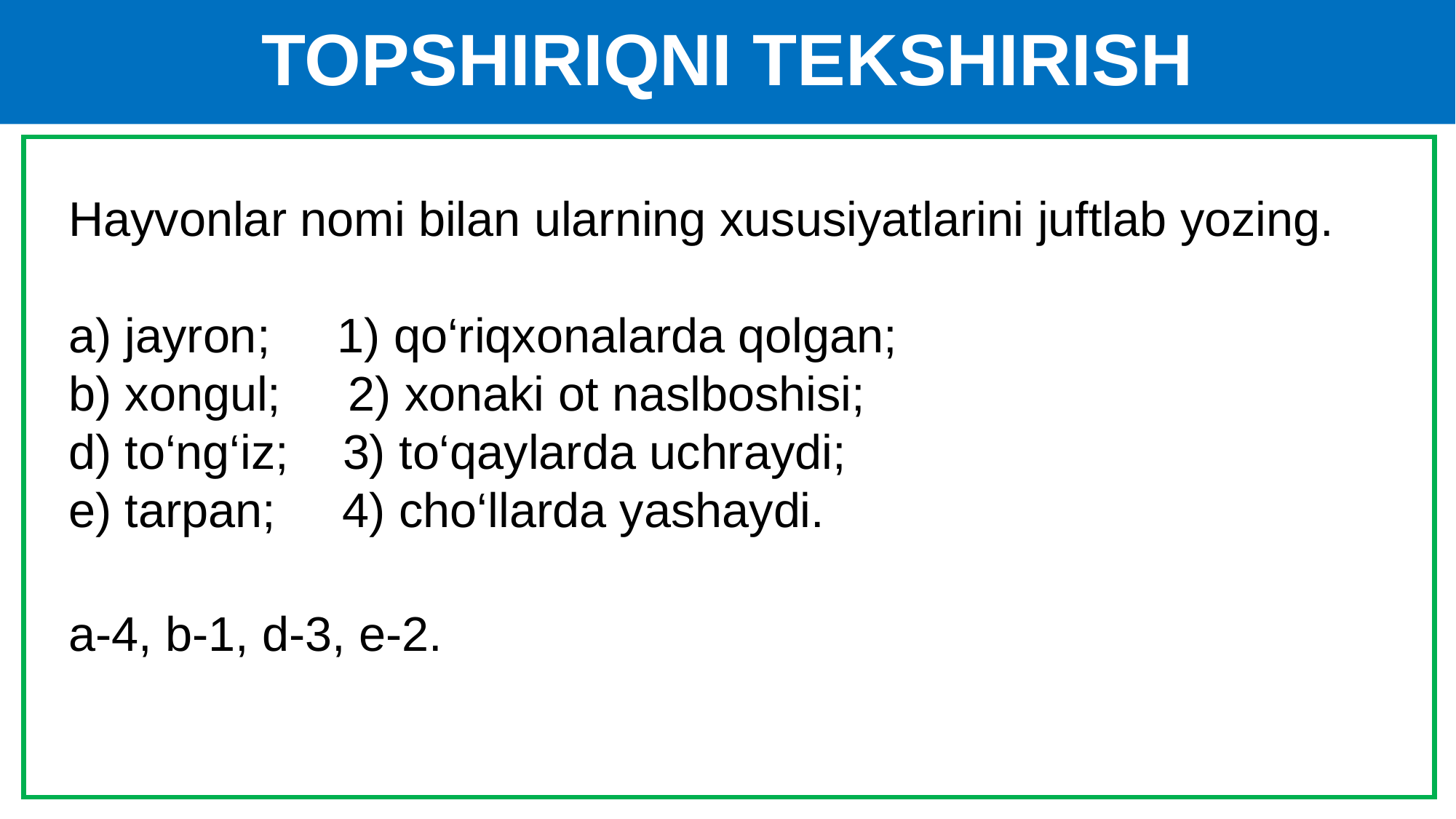

# TOPSHIRIQNI TEKSHIRISH

Hayvonlar nomi bilan ularning xususiyatlarini juftlab yozing.

a) jayron;     1) qo‘riqxonalarda qolgan;
b) xongul;     2) xonaki ot naslboshisi;
d) to‘ng‘iz;    3) to‘qaylarda uchraydi;
e) tarpan;     4) cho‘llarda yashaydi.

a-4, b-1, d-3, e-2.